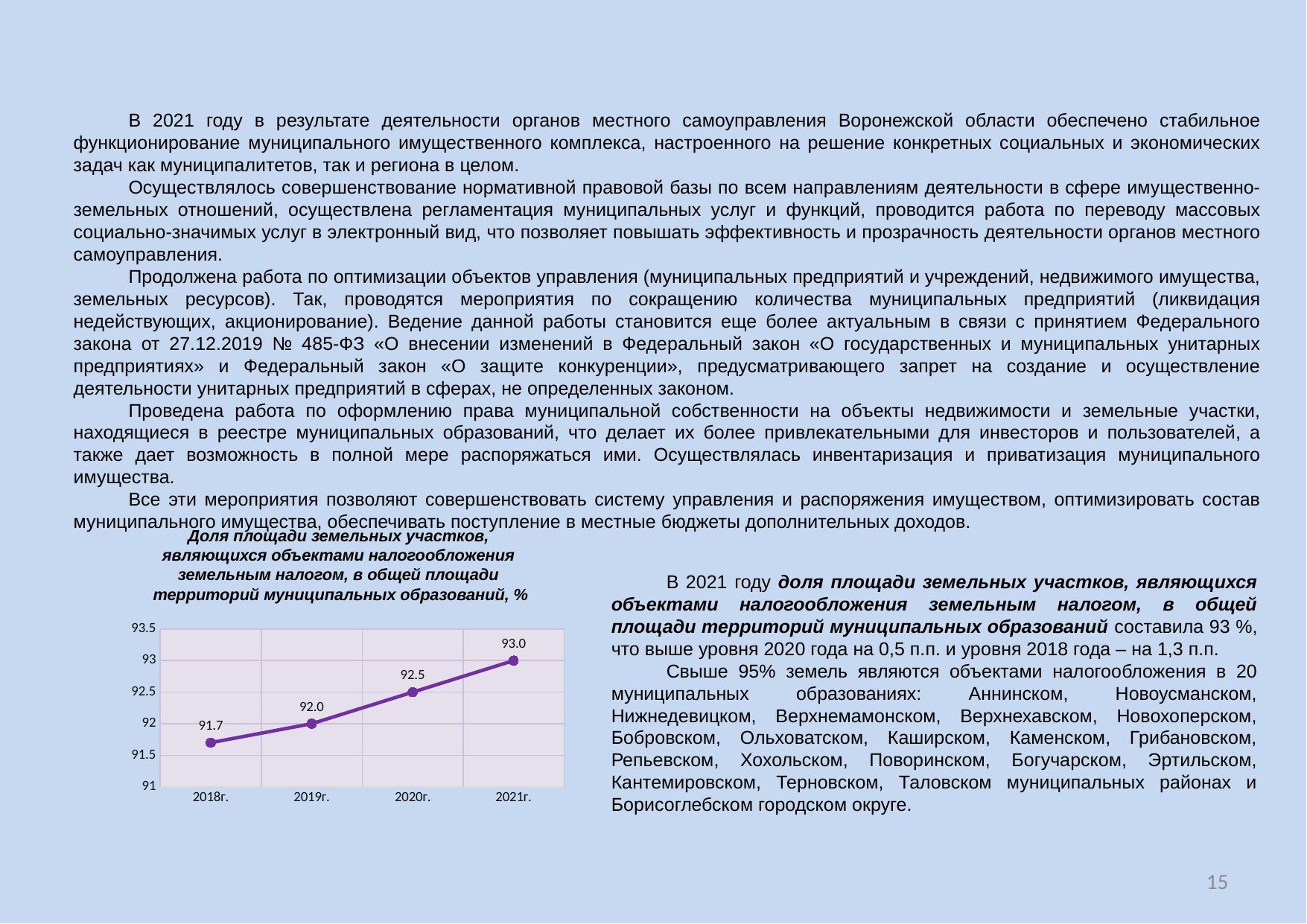

В 2021 году в результате деятельности органов местного самоуправления Воронежской области обеспечено стабильное функционирование муниципального имущественного комплекса, настроенного на решение конкретных социальных и экономических задач как муниципалитетов, так и региона в целом.
Осуществлялось совершенствование нормативной правовой базы по всем направлениям деятельности в сфере имущественно-земельных отношений, осуществлена регламентация муниципальных услуг и функций, проводится работа по переводу массовых социально-значимых услуг в электронный вид, что позволяет повышать эффективность и прозрачность деятельности органов местного самоуправления.
Продолжена работа по оптимизации объектов управления (муниципальных предприятий и учреждений, недвижимого имущества, земельных ресурсов). Так, проводятся мероприятия по сокращению количества муниципальных предприятий (ликвидация недействующих, акционирование). Ведение данной работы становится еще более актуальным в связи с принятием Федерального закона от 27.12.2019 № 485-ФЗ «О внесении изменений в Федеральный закон «О государственных и муниципальных унитарных предприятиях» и Федеральный закон «О защите конкуренции», предусматривающего запрет на создание и осуществление деятельности унитарных предприятий в сферах, не определенных законом.
Проведена работа по оформлению права муниципальной собственности на объекты недвижимости и земельные участки, находящиеся в реестре муниципальных образований, что делает их более привлекательными для инвесторов и пользователей, а также дает возможность в полной мере распоряжаться ими. Осуществлялась инвентаризация и приватизация муниципального имущества.
Все эти мероприятия позволяют совершенствовать систему управления и распоряжения имуществом, оптимизировать состав муниципального имущества, обеспечивать поступление в местные бюджеты дополнительных доходов.

Доля площади земельных участков,
являющихся объектами налогообложения
земельным налогом, в общей площади
территорий муниципальных образований, %
В 2021 году доля площади земельных участков, являющихся объектами налогообложения земельным налогом, в общей площади территорий муниципальных образований составила 93 %, что выше уровня 2020 года на 0,5 п.п. и уровня 2018 года – на 1,3 п.п.
Свыше 95% земель являются объектами налогообложения в 20 муниципальных образованиях: Аннинском, Новоусманском, Нижнедевицком, Верхнемамонском, Верхнехавском, Новохоперском, Бобровском, Ольховатском, Каширском, Каменском, Грибановском, Репьевском, Хохольском, Поворинском, Богучарском, Эртильском, Кантемировском, Терновском, Таловском муниципальных районах и Борисоглебском городском округе.

### Chart

| Category |  |
|---|---|
| 2018г. | 91.7 |
| 2019г. | 92.0 |
| 2020г. | 92.5 |
| 2021г. | 93.0 |
15